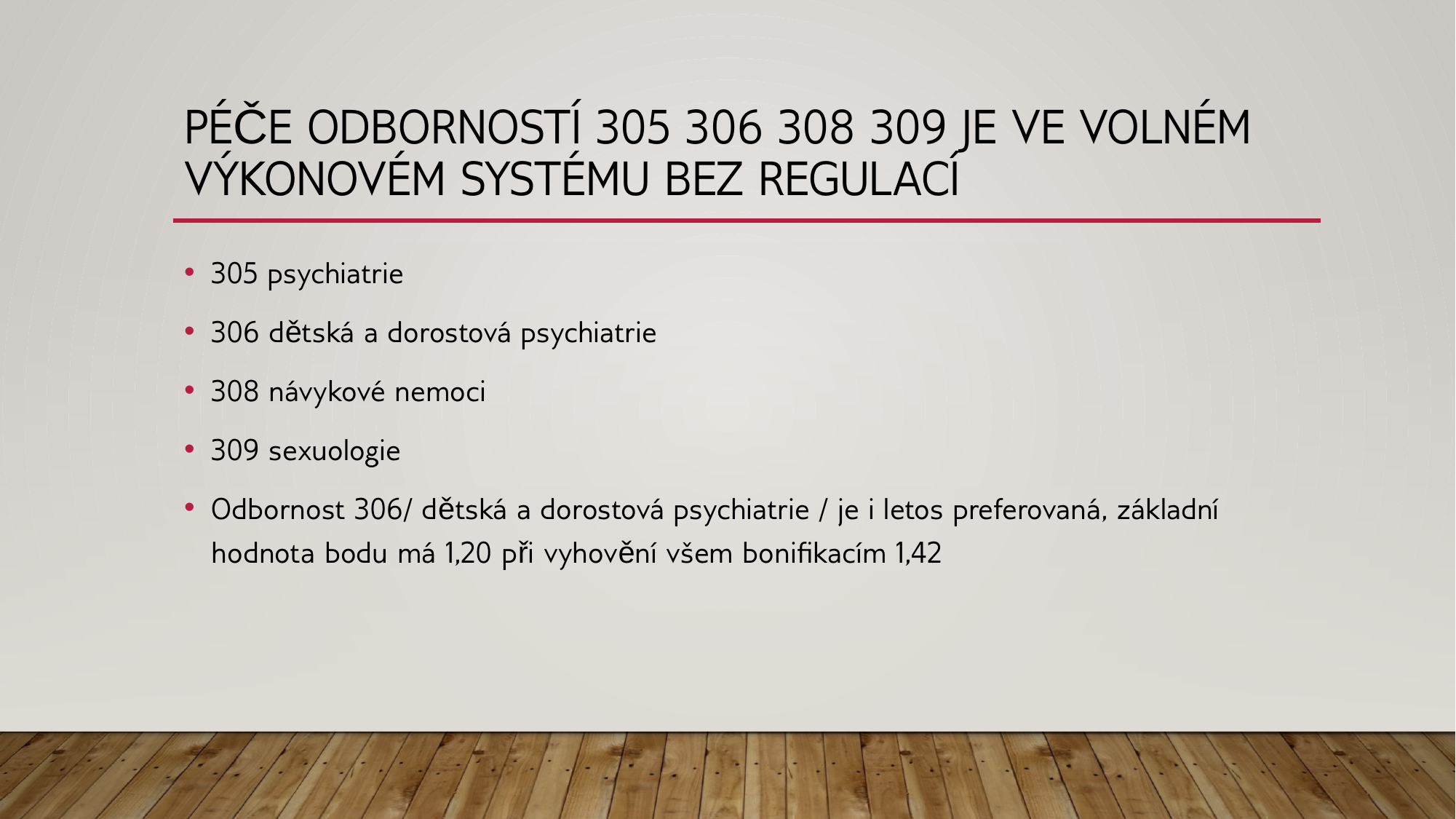

# Péče odborností 305 306 308 309 je ve volném výkonovém systému bez regulací
305 psychiatrie
306 dětská a dorostová psychiatrie
308 návykové nemoci
309 sexuologie
Odbornost 306/ dětská a dorostová psychiatrie / je i letos preferovaná, základní hodnota bodu má 1,20 při vyhovění všem bonifikacím 1,42